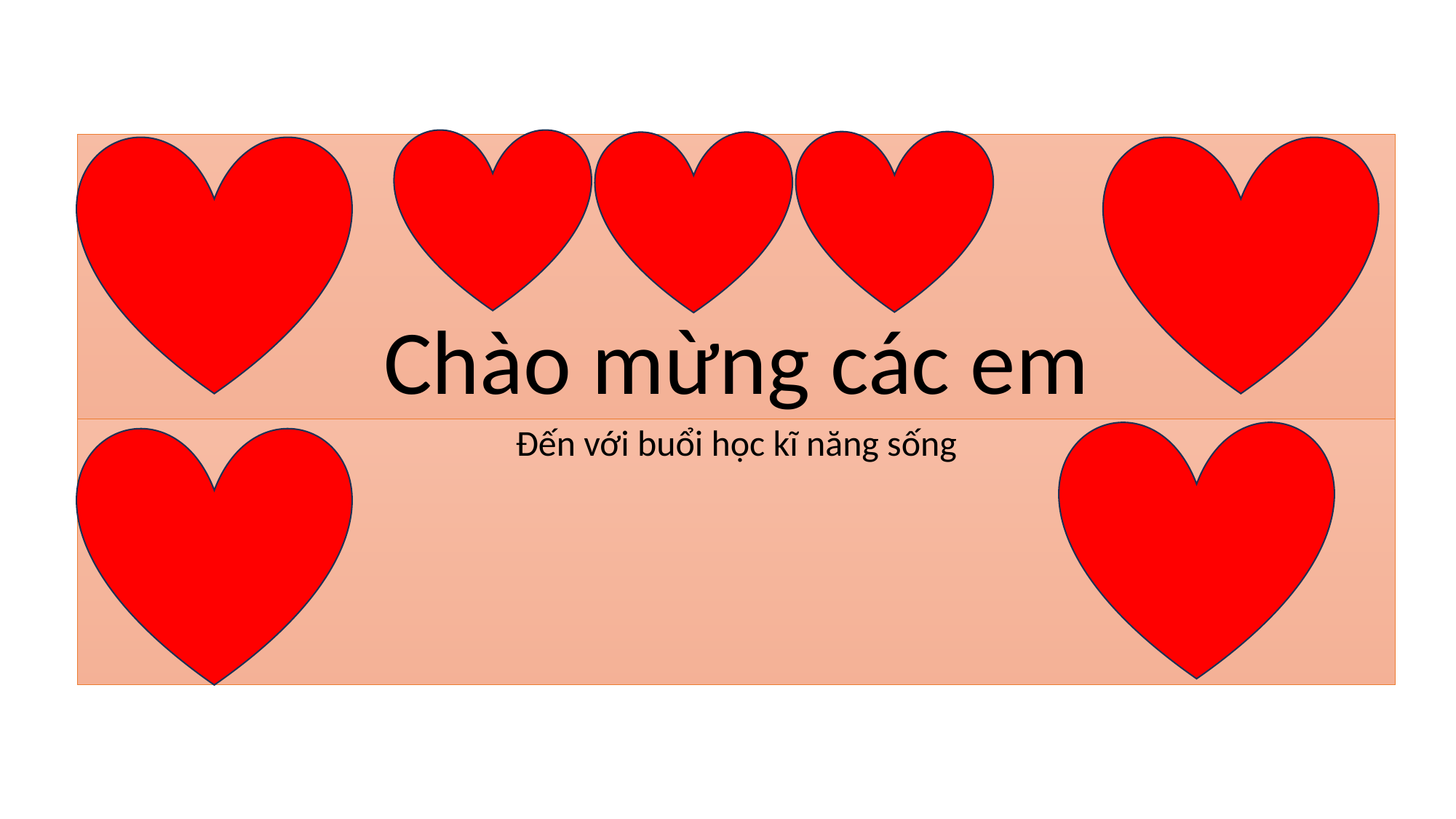

# Chào mừng các em

Đến với buổi học kĩ năng sống